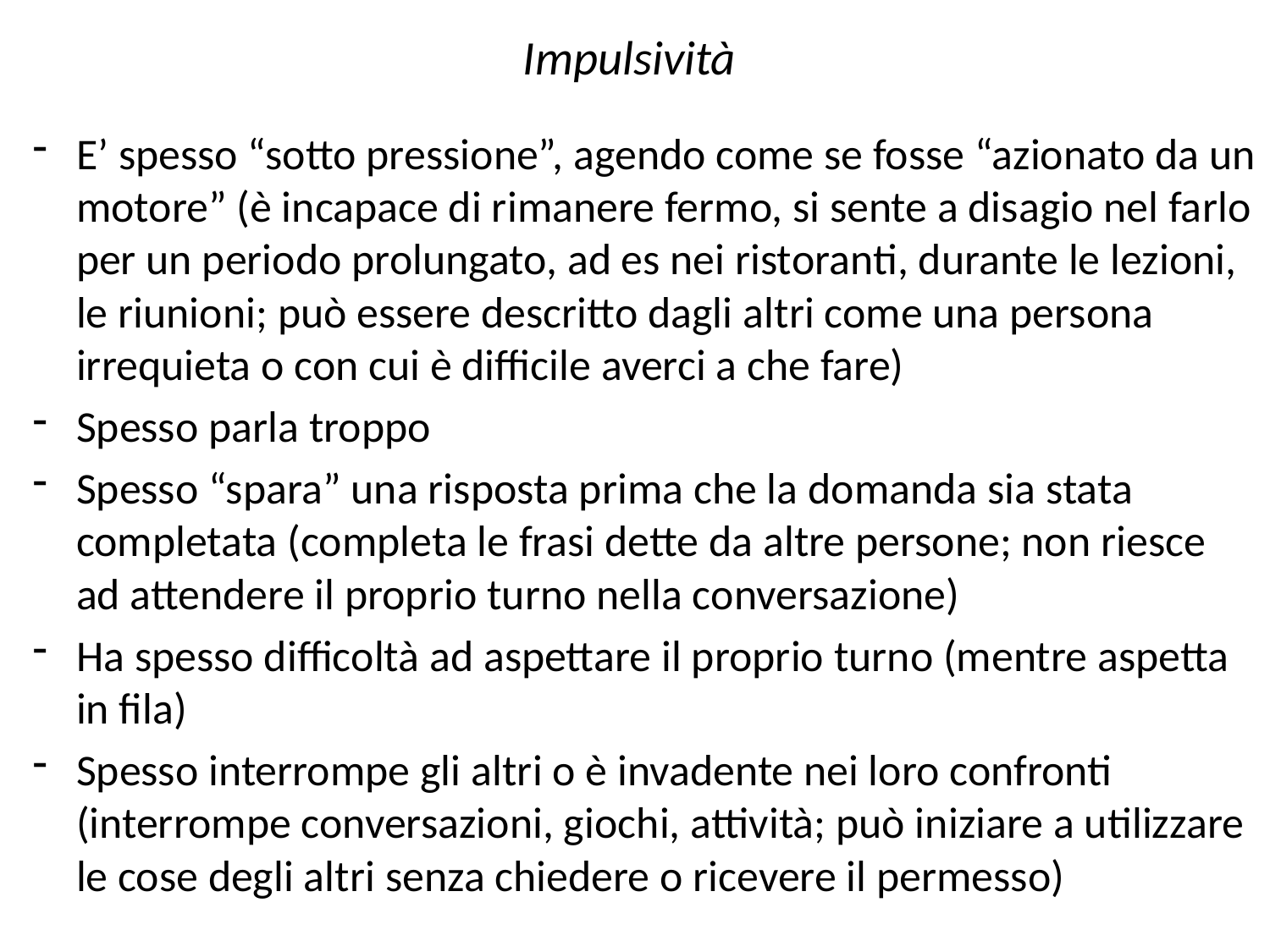

# Impulsività
E’ spesso “sotto pressione”, agendo come se fosse “azionato da un motore” (è incapace di rimanere fermo, si sente a disagio nel farlo per un periodo prolungato, ad es nei ristoranti, durante le lezioni, le riunioni; può essere descritto dagli altri come una persona irrequieta o con cui è difficile averci a che fare)
Spesso parla troppo
Spesso “spara” una risposta prima che la domanda sia stata completata (completa le frasi dette da altre persone; non riesce ad attendere il proprio turno nella conversazione)
Ha spesso difficoltà ad aspettare il proprio turno (mentre aspetta in fila)
Spesso interrompe gli altri o è invadente nei loro confronti (interrompe conversazioni, giochi, attività; può iniziare a utilizzare le cose degli altri senza chiedere o ricevere il permesso)